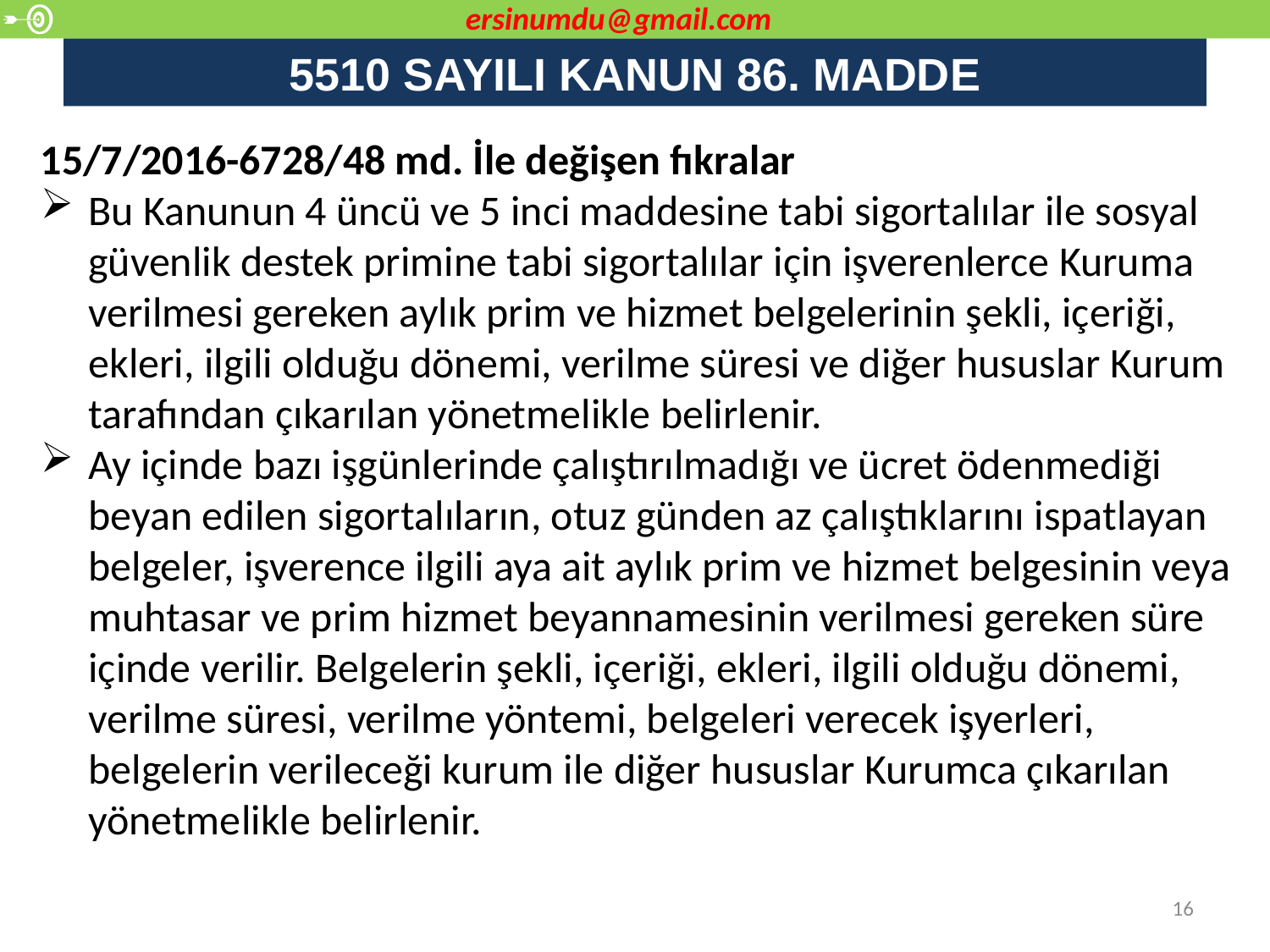

ersinumdu@gmail.com
# 5510 SAYILI KANUN 86. MADDE
15/7/2016-6728/48 md. İle değişen fıkralar
Bu Kanunun 4 üncü ve 5 inci maddesine tabi sigortalılar ile sosyal güvenlik destek primine tabi sigortalılar için işverenlerce Kuruma verilmesi gereken aylık prim ve hizmet belgelerinin şekli, içeriği, ekleri, ilgili olduğu dönemi, verilme süresi ve diğer hususlar Kurum tarafından çıkarılan yönetmelikle belirlenir.
Ay içinde bazı işgünlerinde çalıştırılmadığı ve ücret ödenmediği beyan edilen sigortalıların, otuz günden az çalıştıklarını ispatlayan belgeler, işverence ilgili aya ait aylık prim ve hizmet belgesinin veya muhtasar ve prim hizmet beyannamesinin verilmesi gereken süre içinde verilir. Belgelerin şekli, içeriği, ekleri, ilgili olduğu dönemi, verilme süresi, verilme yöntemi, belgeleri verecek işyerleri, belgelerin verileceği kurum ile diğer hususlar Kurumca çıkarılan yönetmelikle belirlenir.
16